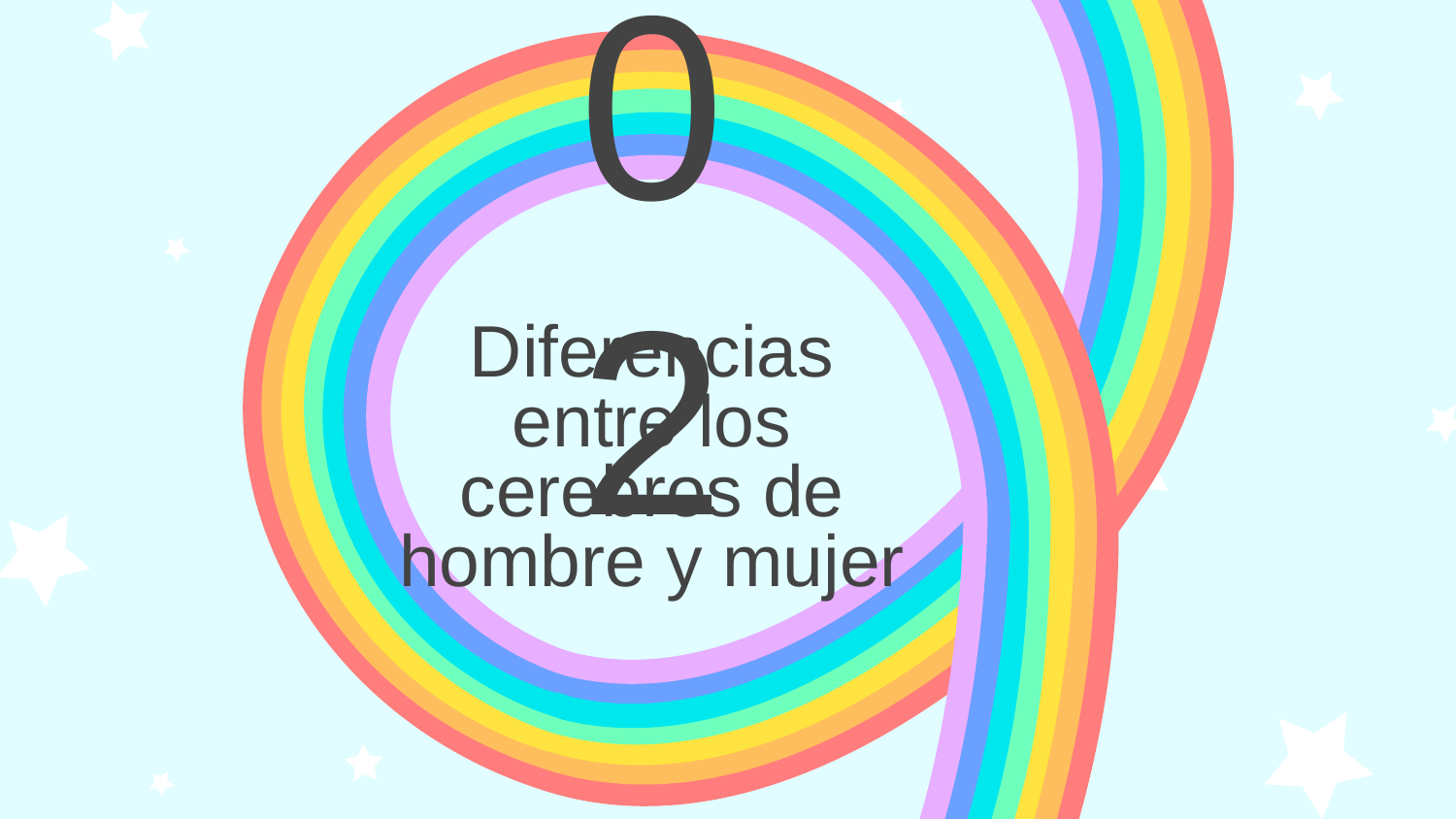

02
# Diferencias entre los cerebros de hombre y mujer